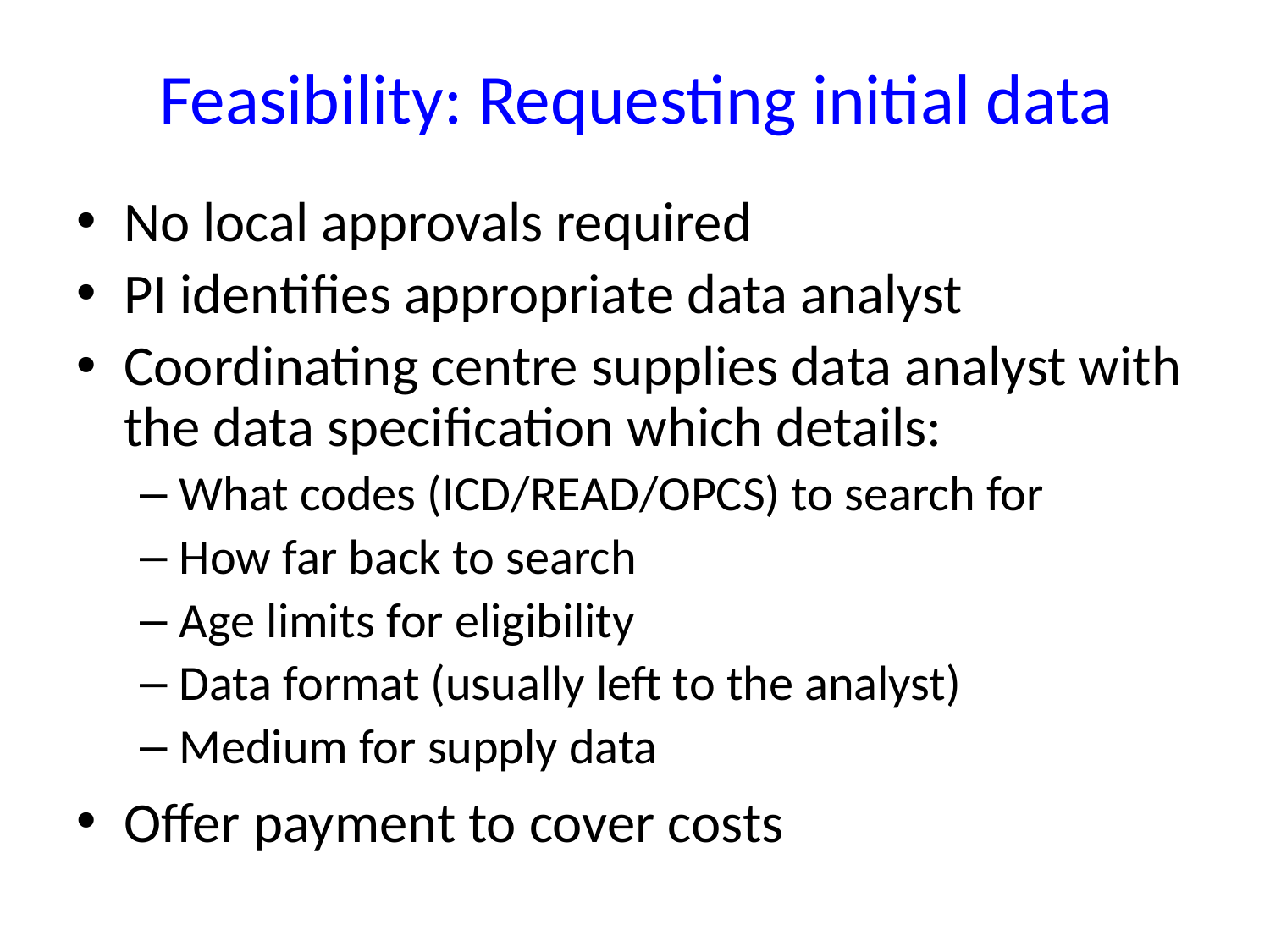

# Feasibility: Requesting initial data
No local approvals required
PI identifies appropriate data analyst
Coordinating centre supplies data analyst with the data specification which details:
What codes (ICD/READ/OPCS) to search for
How far back to search
Age limits for eligibility
Data format (usually left to the analyst)
Medium for supply data
Offer payment to cover costs